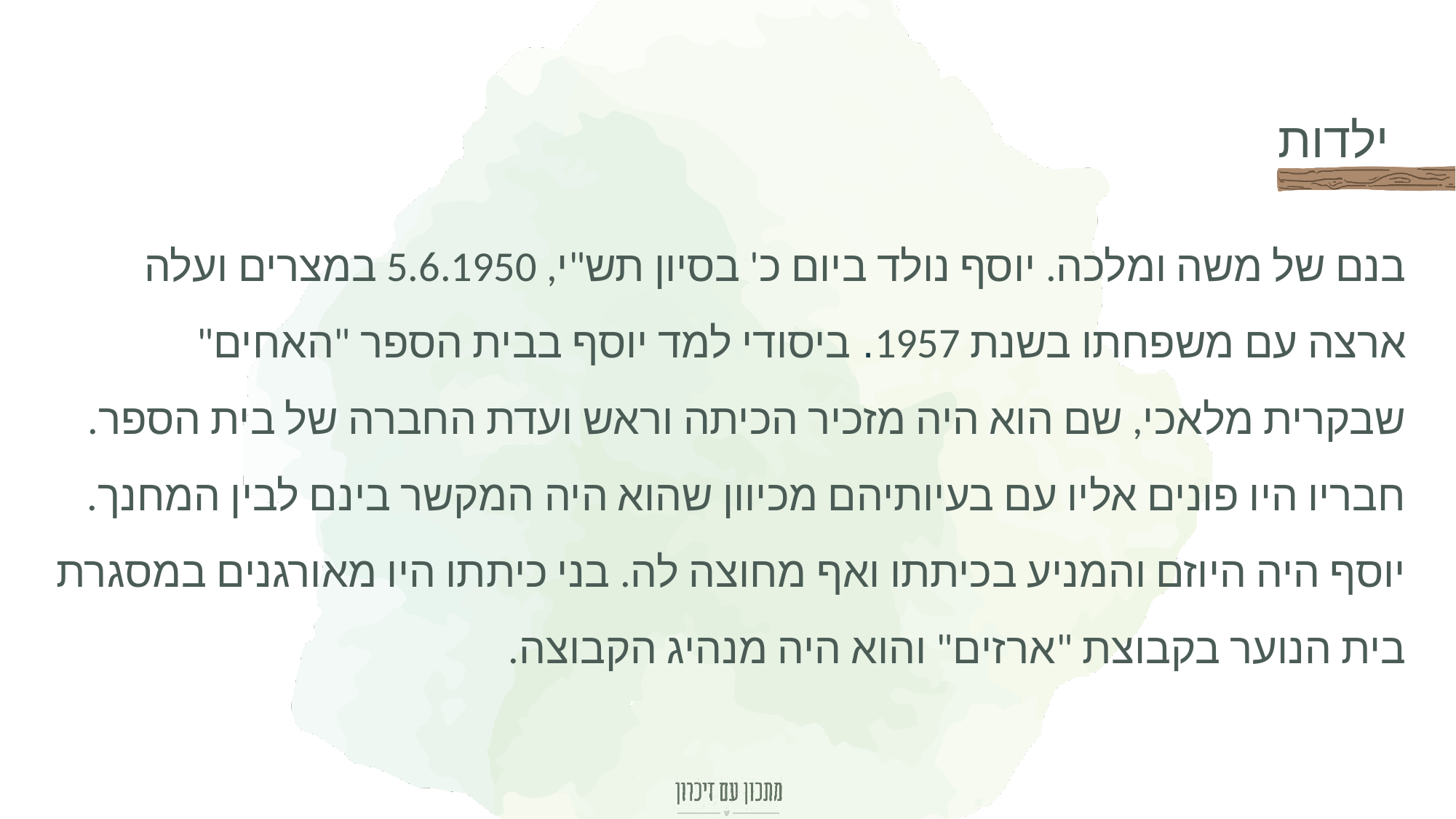

בנם של משה ומלכה. יוסף נולד ביום כ' בסיון תש"י, 5.6.1950 במצרים ועלה ארצה עם משפחתו בשנת 1957. ביסודי למד יוסף בבית הספר "האחים" שבקרית מלאכי, שם הוא היה מזכיר הכיתה וראש ועדת החברה של בית הספר. חבריו היו פונים אליו עם בעיותיהם מכיוון שהוא היה המקשר בינם לבין המחנך. יוסף היה היוזם והמניע בכיתתו ואף מחוצה לה. בני כיתתו היו מאורגנים במסגרת בית הנוער בקבוצת "ארזים" והוא היה מנהיג הקבוצה.